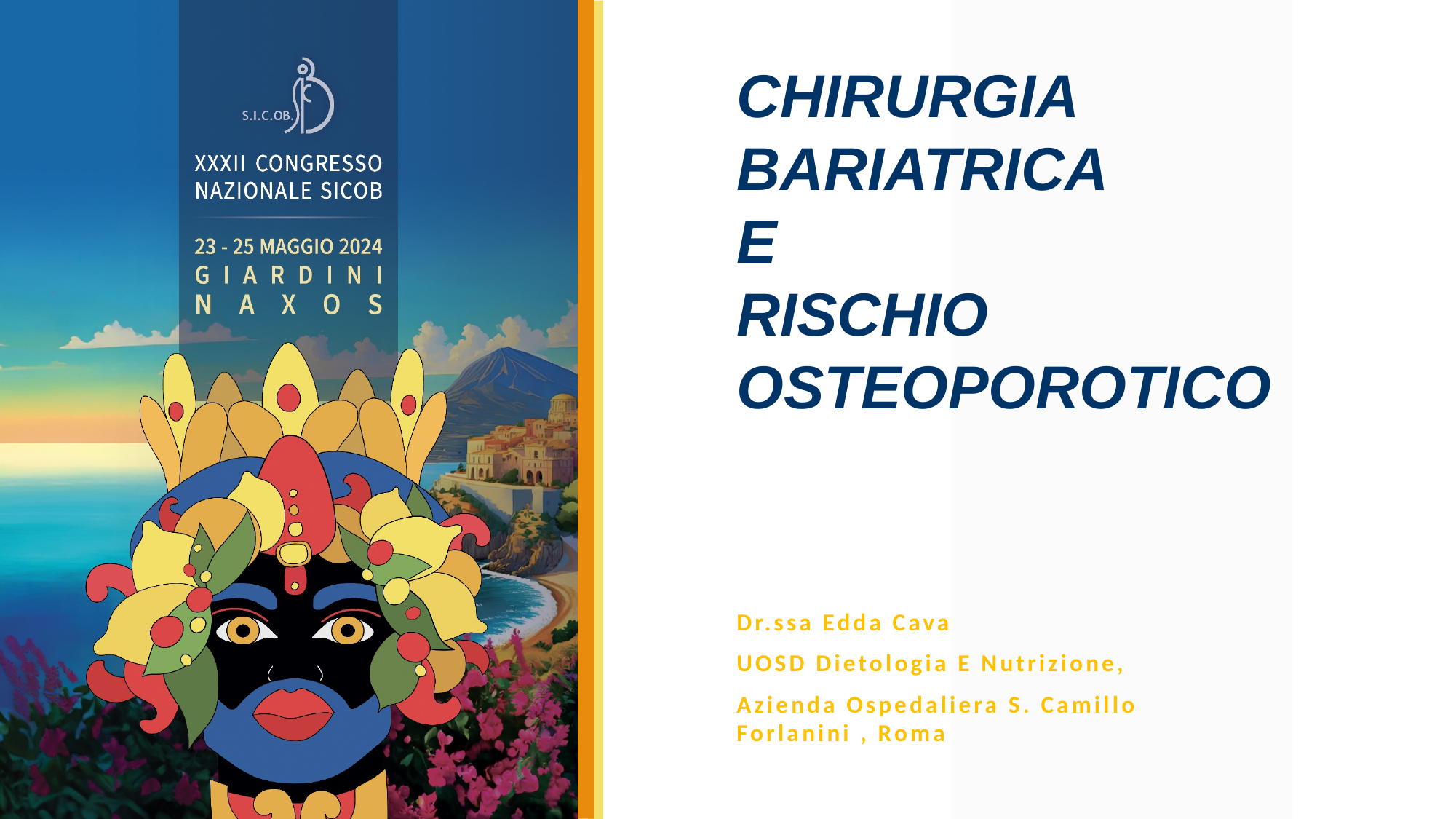

# CHIRURGIA BARIATRICA E RISCHIO OSTEOPOROTICO
Dr.ssa Edda Cava
UOSD Dietologia E Nutrizione,
Azienda Ospedaliera S. Camillo Forlanini , Roma